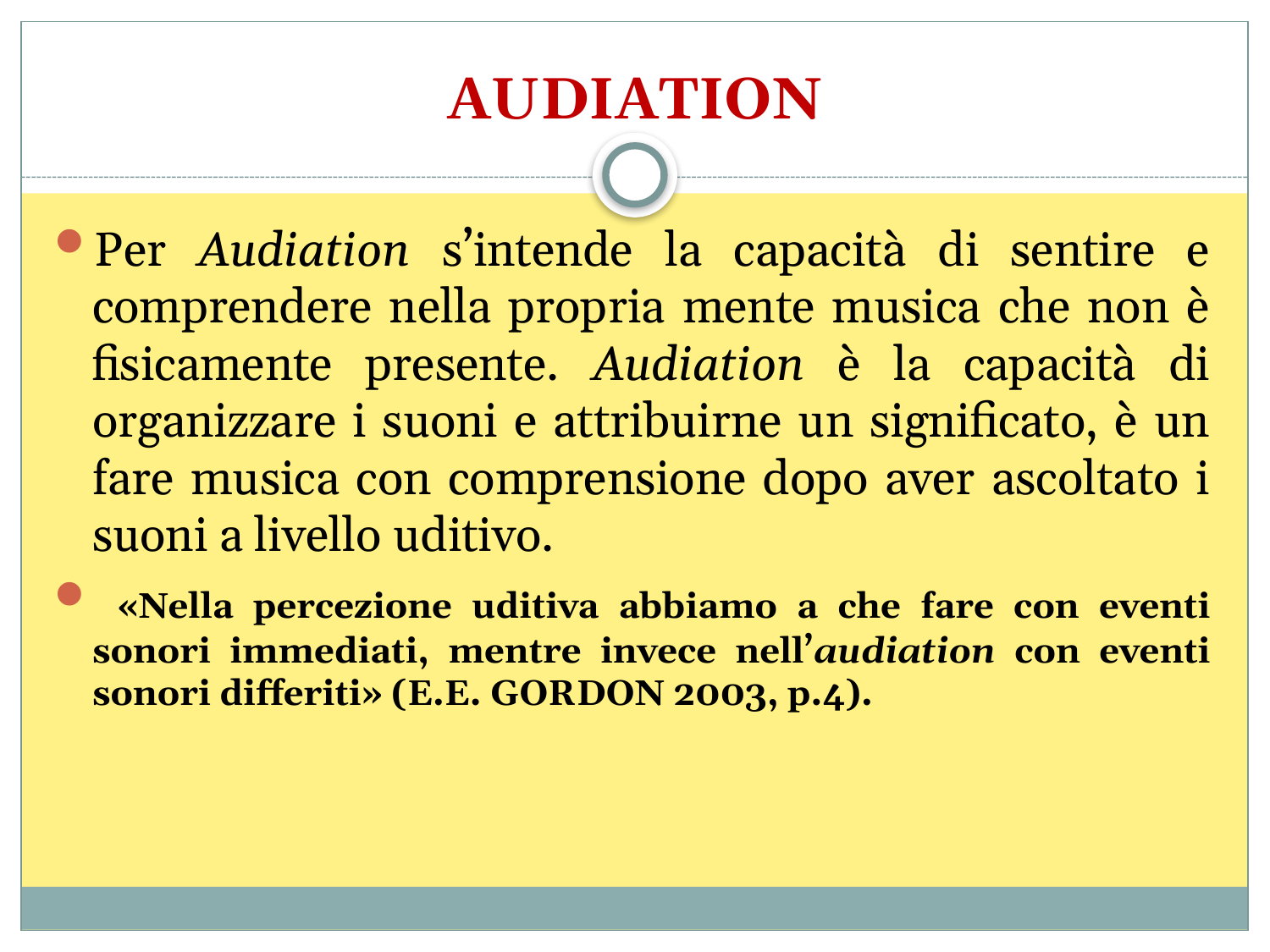

# AUDIATION
Per Audiation s’intende la capacità di sentire e comprendere nella propria mente musica che non è fisicamente presente. Audiation è la capacità di organizzare i suoni e attribuirne un significato, è un fare musica con comprensione dopo aver ascoltato i suoni a livello uditivo.
 «Nella percezione uditiva abbiamo a che fare con eventi sonori immediati, mentre invece nell’audiation con eventi sonori differiti» (E.E. Gordon 2003, p.4).